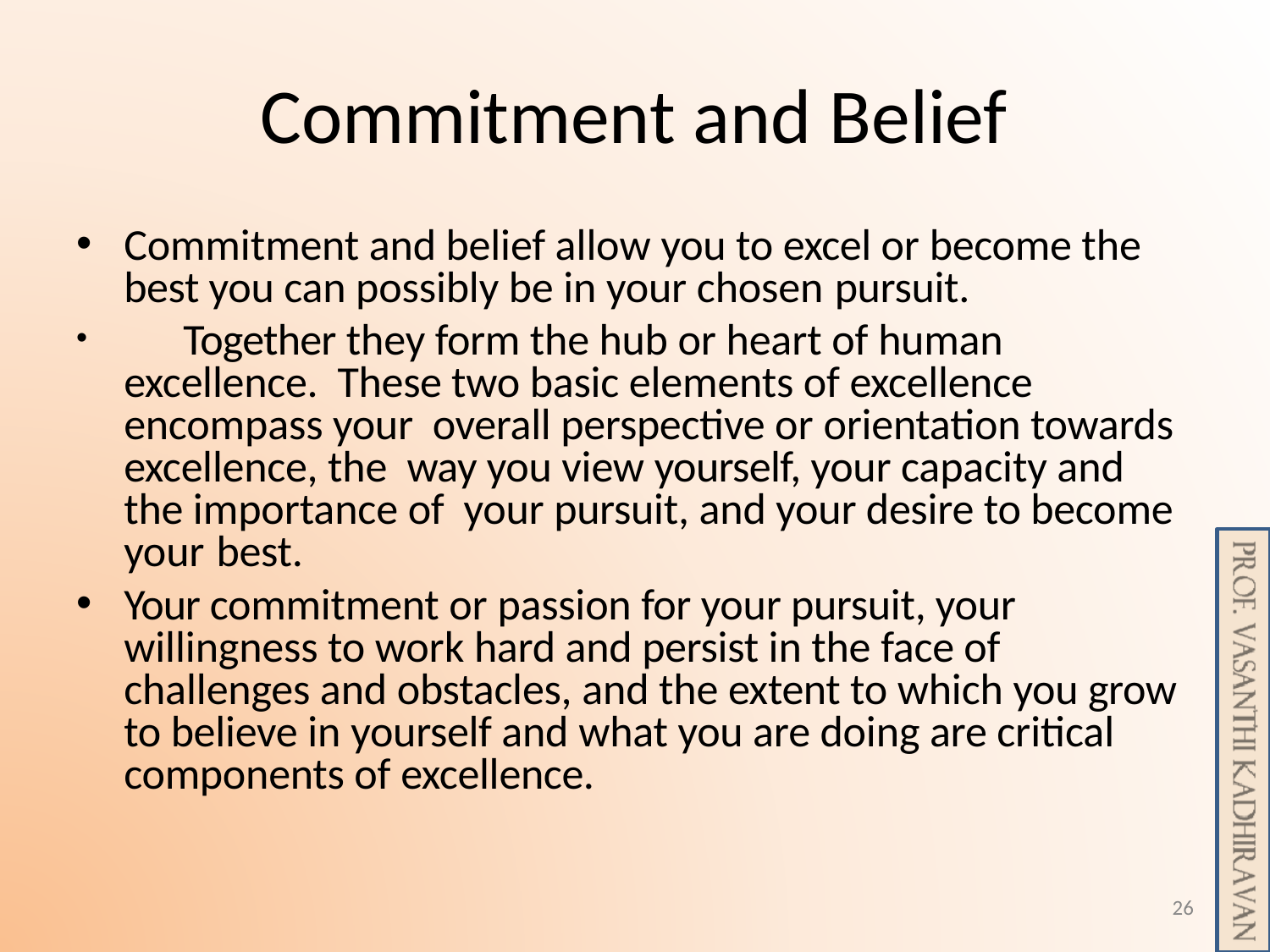

# Commitment and Belief
Commitment and belief allow you to excel or become the  best you can possibly be in your chosen pursuit.
	Together they form the hub or heart of human excellence.  These two basic elements of excellence encompass your  overall perspective or orientation towards excellence, the  way you view yourself, your capacity and the importance of  your pursuit, and your desire to become your best.
Your commitment or passion for your pursuit, your  willingness to work hard and persist in the face of  challenges and obstacles, and the extent to which you grow  to believe in yourself and what you are doing are critical  components of excellence.
26